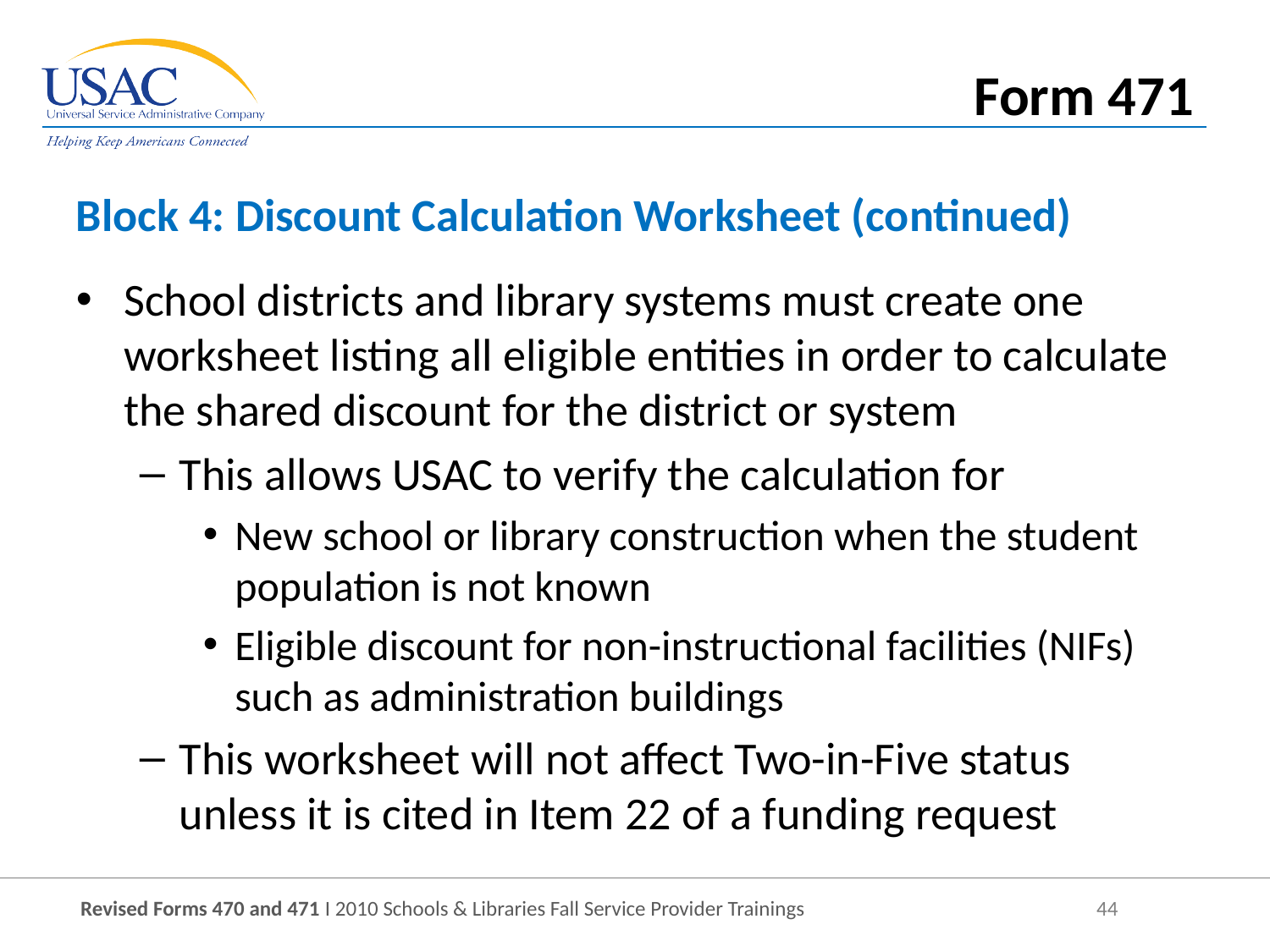

Form 471
Block 4: Discount Calculation Worksheet (continued)
School districts and library systems must create one worksheet listing all eligible entities in order to calculate the shared discount for the district or system
This allows USAC to verify the calculation for
New school or library construction when the student population is not known
Eligible discount for non-instructional facilities (NIFs) such as administration buildings
This worksheet will not affect Two-in-Five status unless it is cited in Item 22 of a funding request